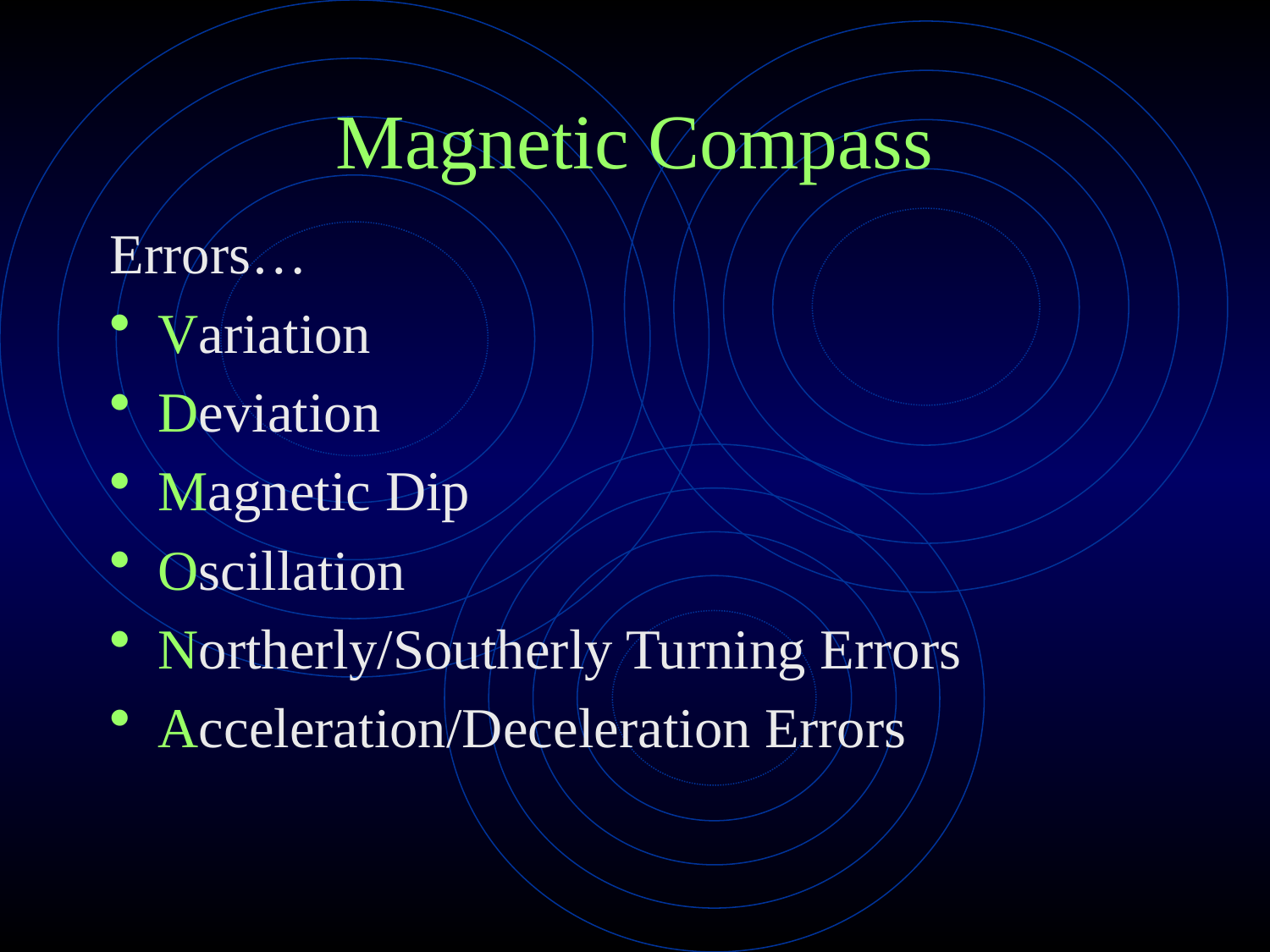

Magnetic Compass
Errors…
Variation
Deviation
Magnetic Dip
Oscillation
Northerly/Southerly Turning Errors
Acceleration/Deceleration Errors